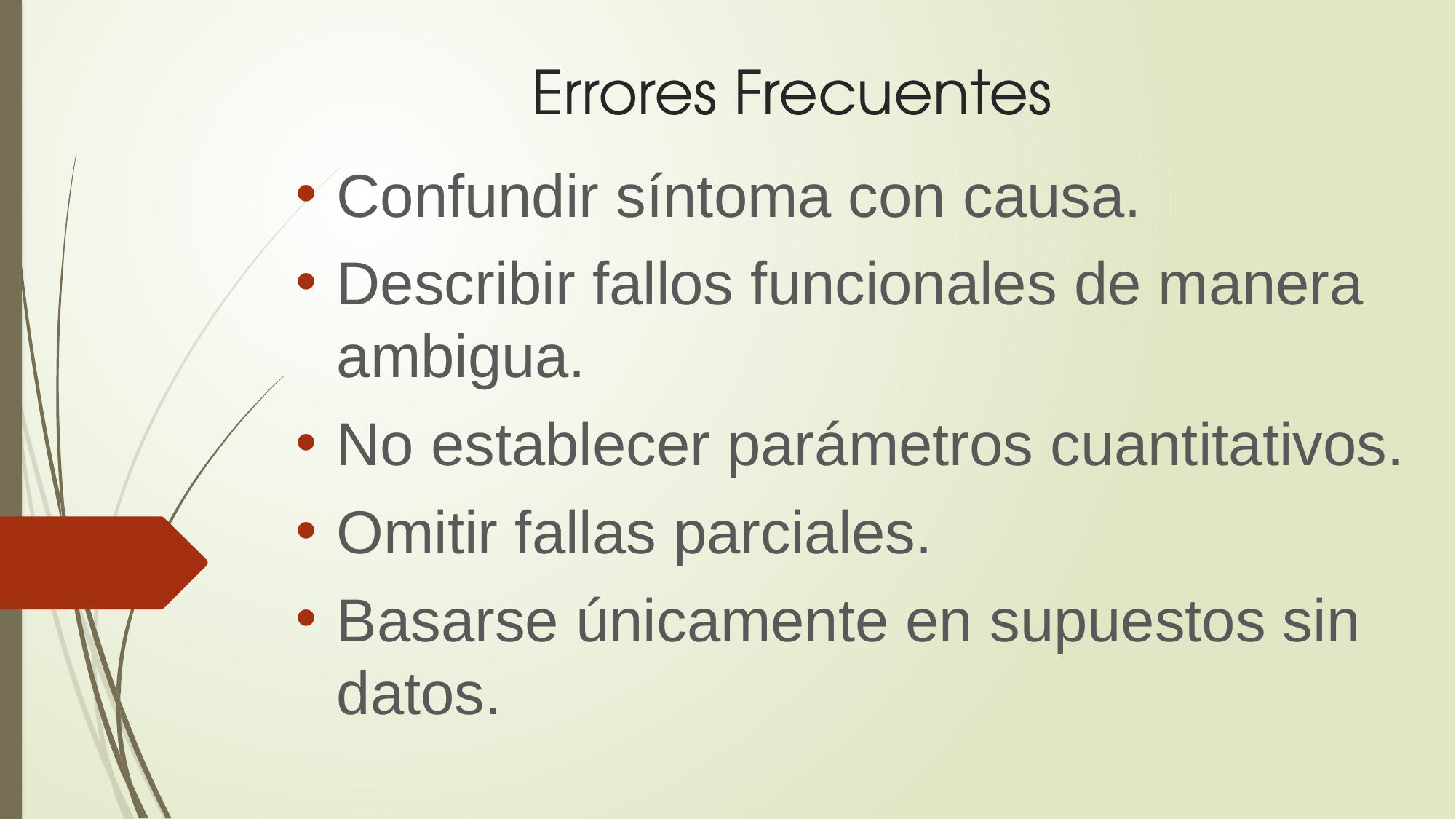

# Errores Frecuentes
Confundir síntoma con causa.
Describir fallos funcionales de manera ambigua.
No establecer parámetros cuantitativos.
Omitir fallas parciales.
Basarse únicamente en supuestos sin datos.